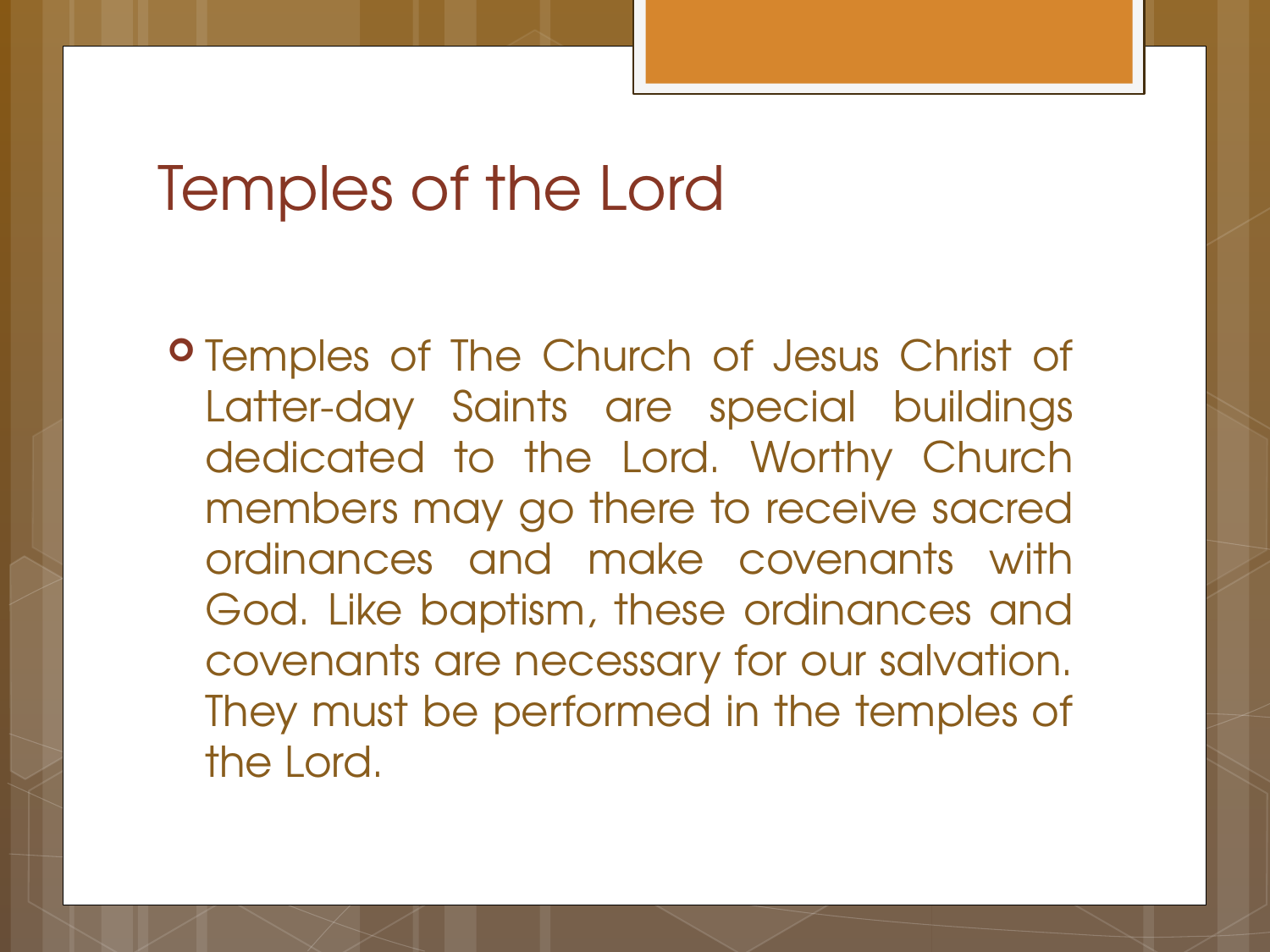

# Temples of the Lord
Temples of The Church of Jesus Christ of Latter-day Saints are special buildings dedicated to the Lord. Worthy Church members may go there to receive sacred ordinances and make covenants with God. Like baptism, these ordinances and covenants are necessary for our salvation. They must be performed in the temples of the Lord.